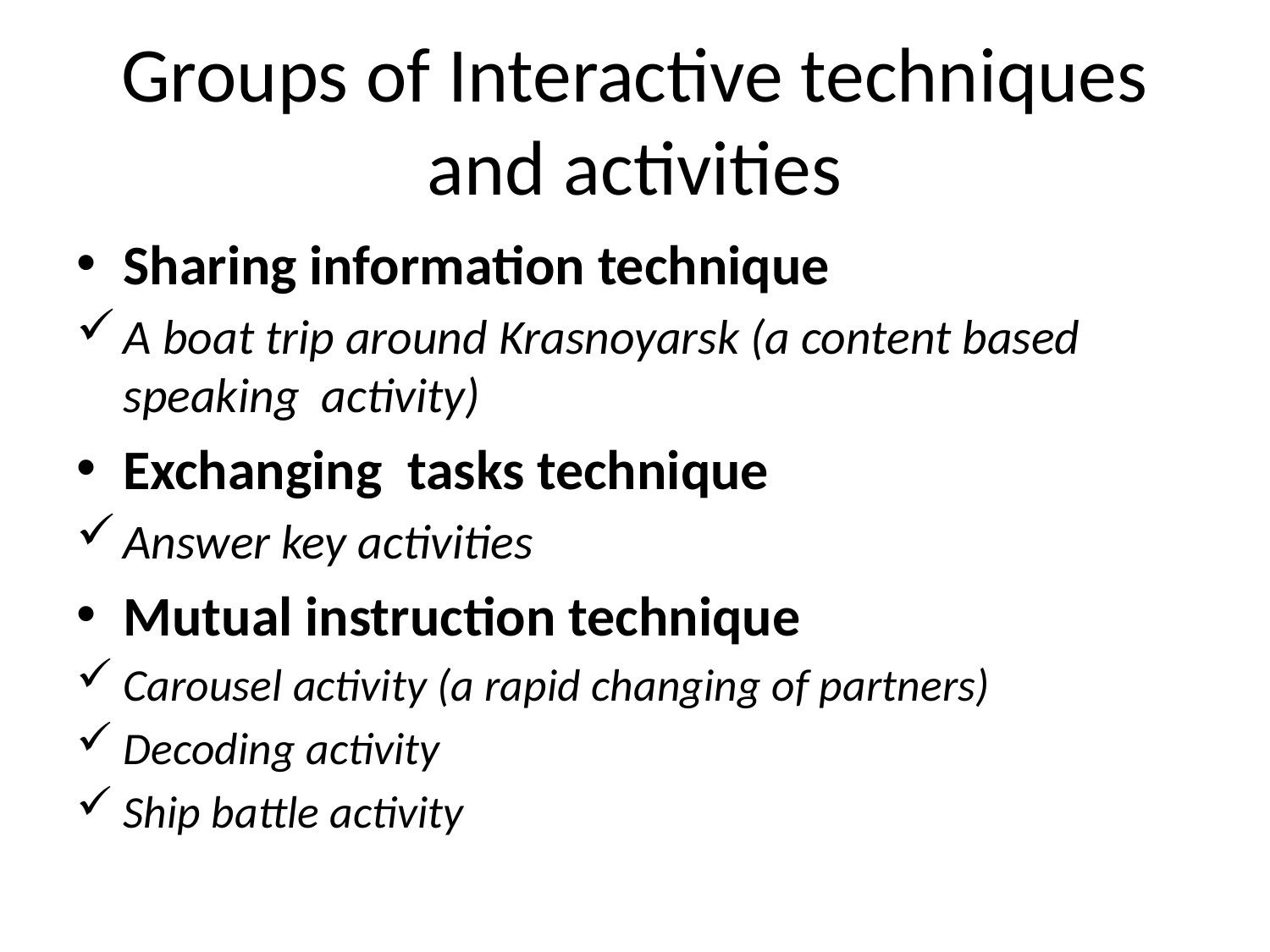

# Groups of Interactive techniques and activities
Sharing information technique
A boat trip around Krasnoyarsk (a content based speaking  activity)
Exchanging  tasks technique
Answer key activities
Mutual instruction technique
Carousel activity (a rapid changing of partners)
Decoding activity
Ship battle activity